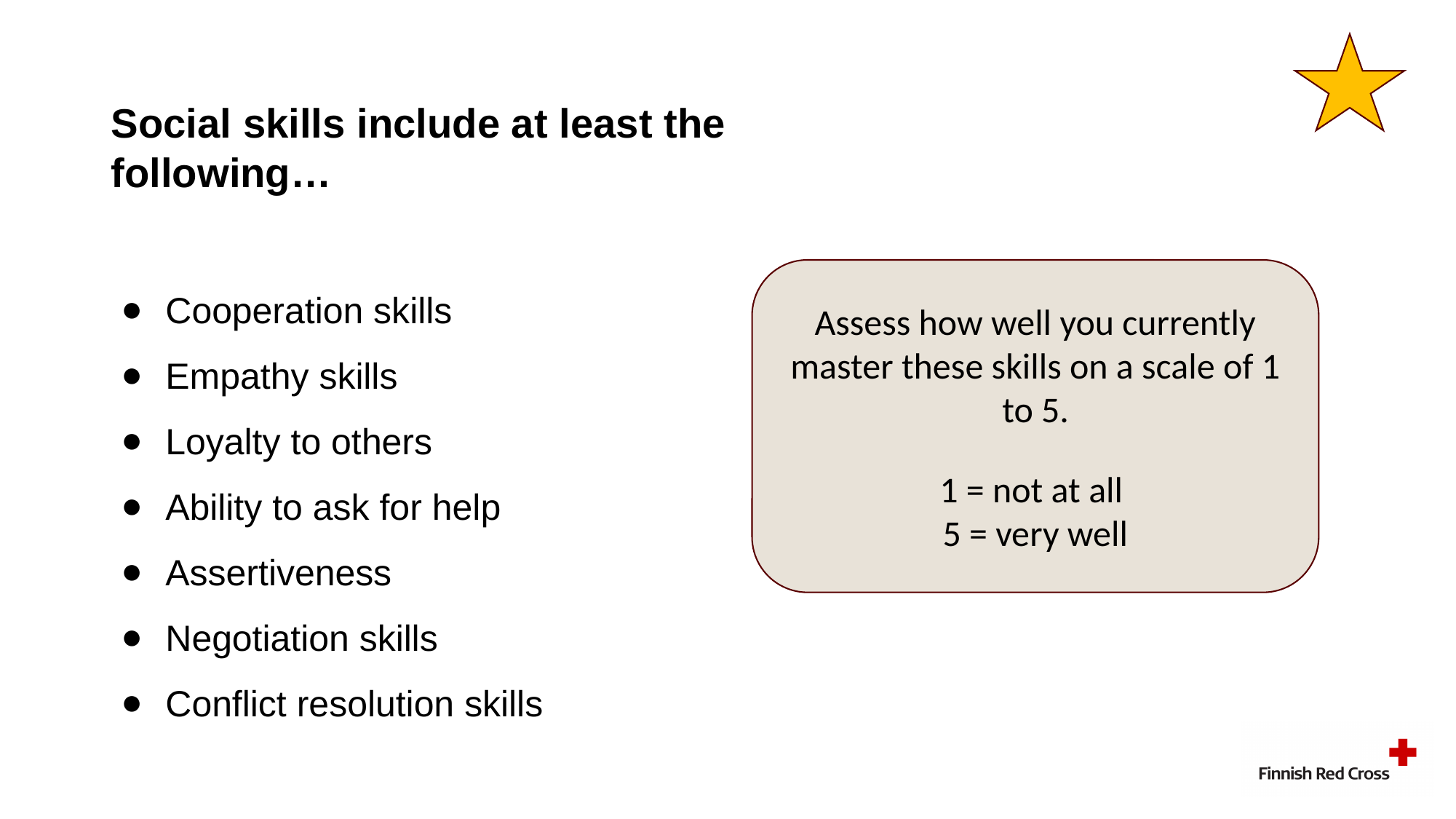

Social skills include at least the following…
Cooperation skills
Empathy skills
Loyalty to others
Ability to ask for help
Assertiveness
Negotiation skills
Conflict resolution skills
Assess how well you currently master these skills on a scale of 1 to 5.

1 = not at all
 5 = very well